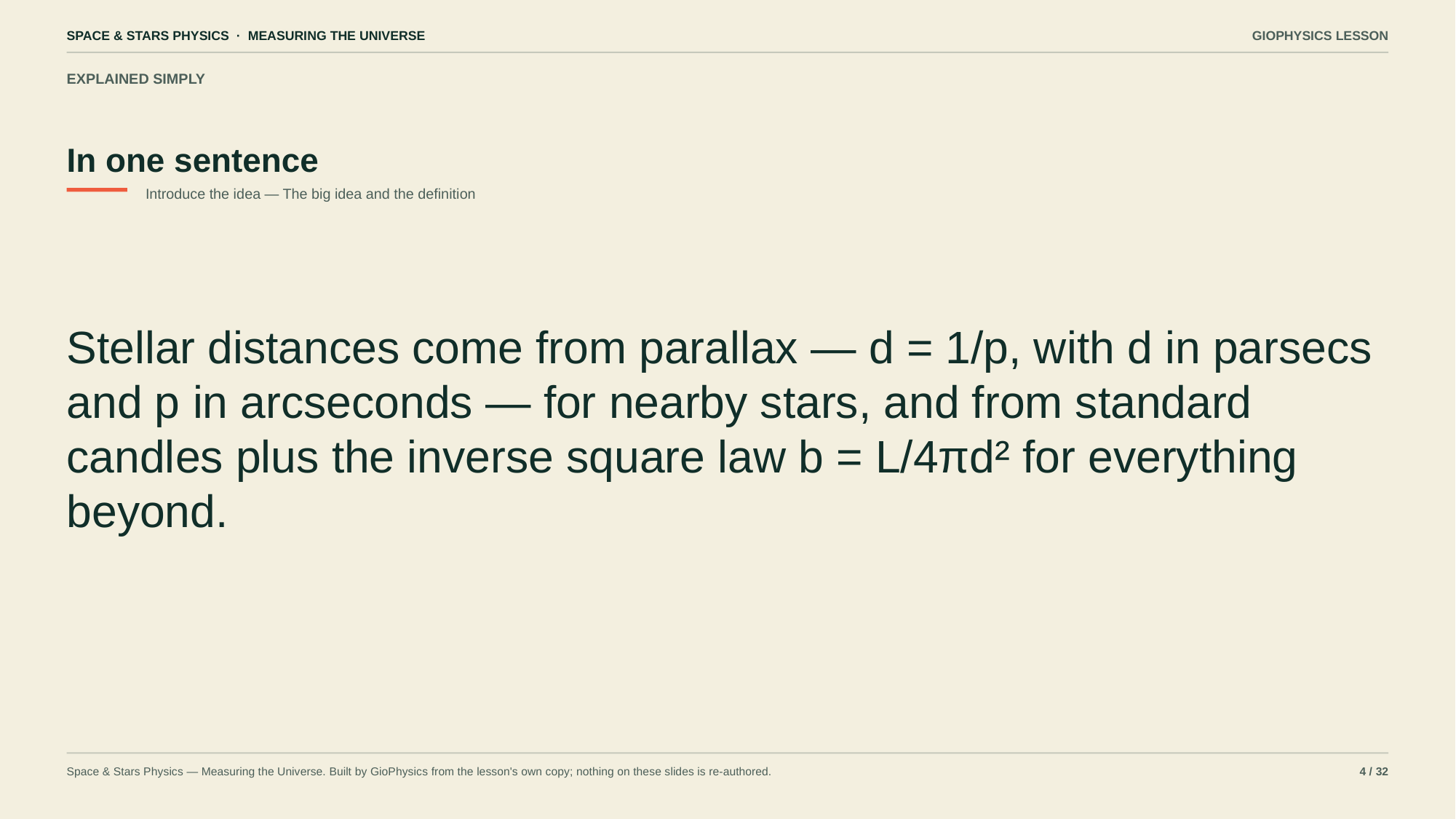

SPACE & STARS PHYSICS  ·  MEASURING THE UNIVERSE
GIOPHYSICS LESSON

EXPLAINED SIMPLY
In one sentence
Introduce the idea — The big idea and the definition

Stellar distances come from parallax — d = 1/p, with d in parsecs and p in arcseconds — for nearby stars, and from standard candles plus the inverse square law b = L/4πd² for everything beyond.

Space & Stars Physics — Measuring the Universe. Built by GioPhysics from the lesson's own copy; nothing on these slides is re-authored.
4 / 32